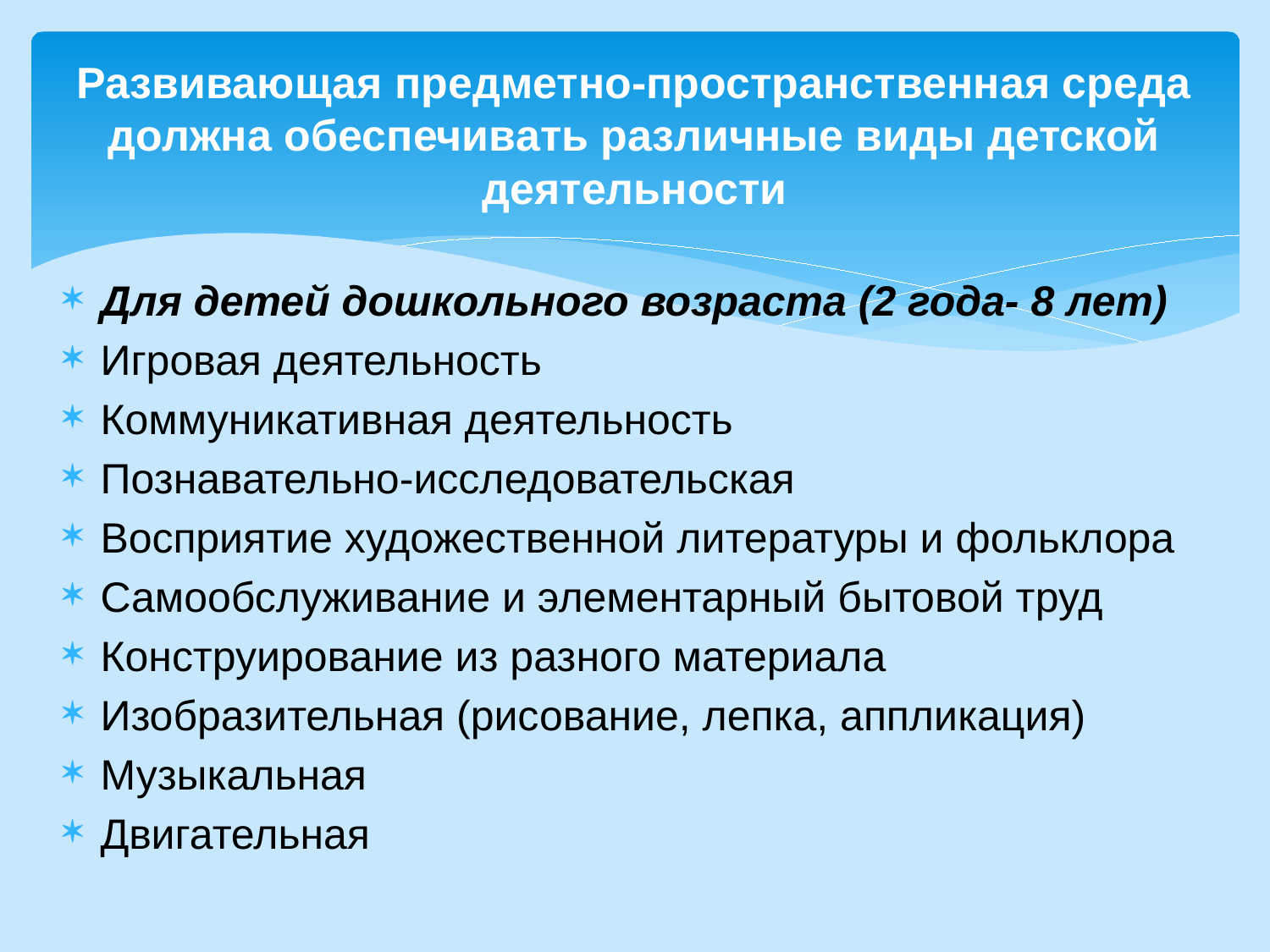

# Развивающая предметно-пространственная среда должна обеспечивать различные виды детской деятельности
Для детей дошкольного возраста (2 года- 8 лет)
Игровая деятельность
Коммуникативная деятельность
Познавательно-исследовательская
Восприятие художественной литературы и фольклора
Самообслуживание и элементарный бытовой труд
Конструирование из разного материала
Изобразительная (рисование, лепка, аппликация)
Музыкальная
Двигательная